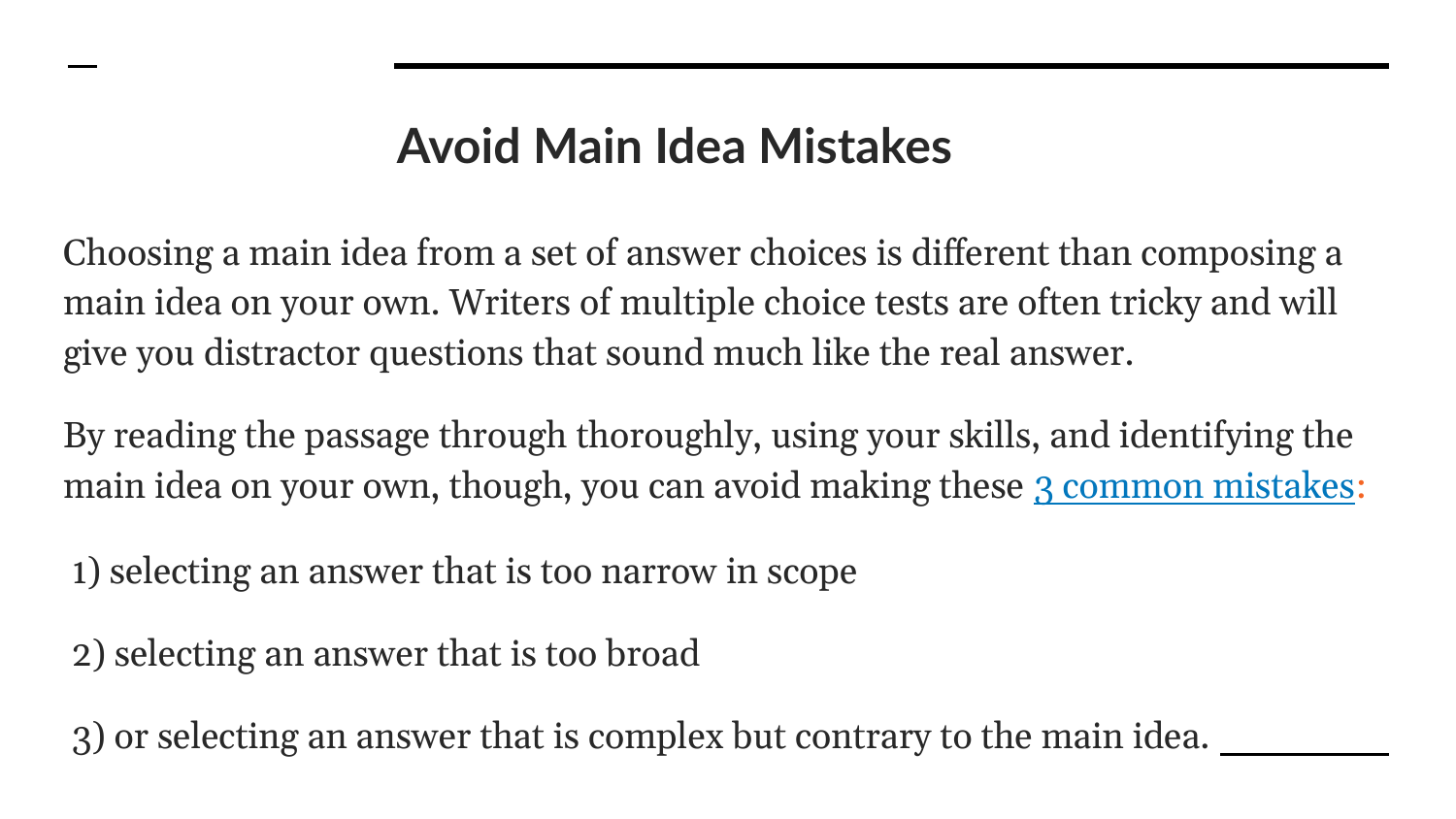

# Avoid Main Idea Mistakes

Choosing a main idea from a set of answer choices is different than composing a main idea on your own. Writers of multiple choice tests are often tricky and will give you distractor questions that sound much like the real answer.
By reading the passage through thoroughly, using your skills, and identifying the main idea on your own, though, you can avoid making these 3 common mistakes:
 1) selecting an answer that is too narrow in scope
 2) selecting an answer that is too broad
 3) or selecting an answer that is complex but contrary to the main idea.